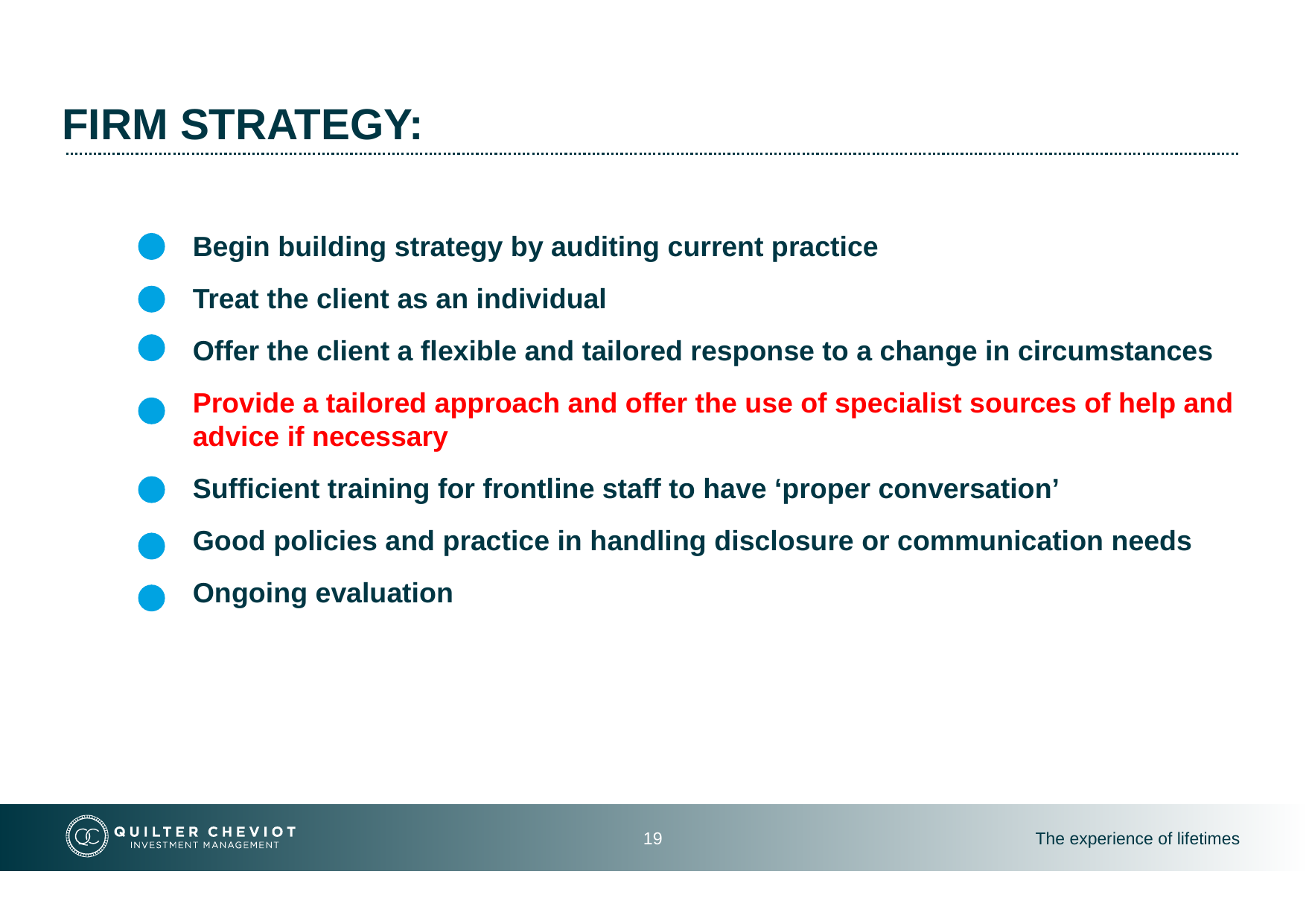

# firm strategy:
Begin building strategy by auditing current practice
Treat the client as an individual
Offer the client a flexible and tailored response to a change in circumstances
Provide a tailored approach and offer the use of specialist sources of help and advice if necessary
Sufficient training for frontline staff to have ‘proper conversation’
Good policies and practice in handling disclosure or communication needs
Ongoing evaluation

19